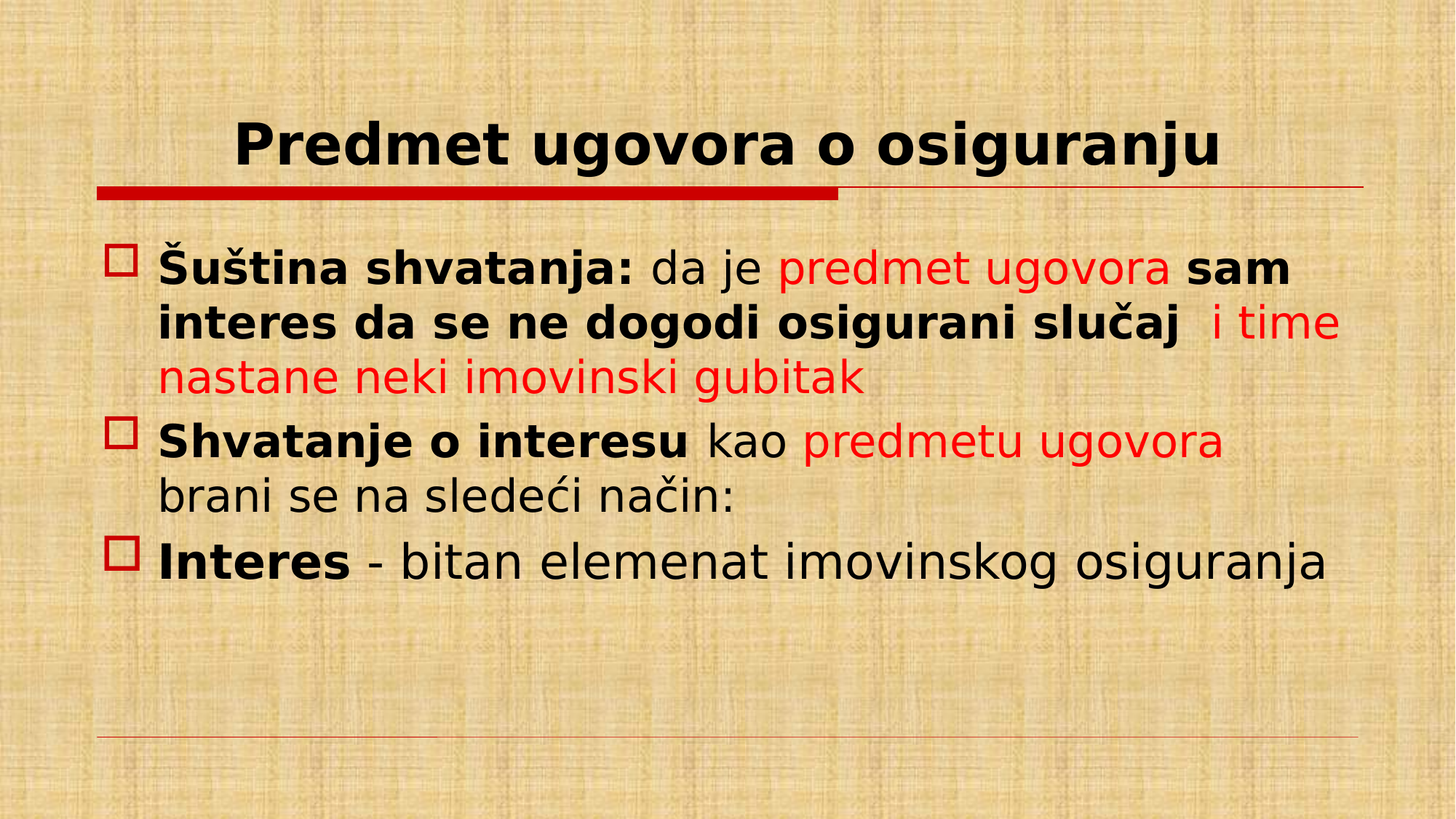

# Predmet ugovora o osiguranju
Šuština shvatanja: da je predmet ugovora sam interes da se ne dogodi osigurani slučaj  i time nastane neki imovinski gubitak
Shvatanje o interesu kao predmetu ugovora brani se na sledeći način:
Interes - bitan elemenat imovinskog osiguranja